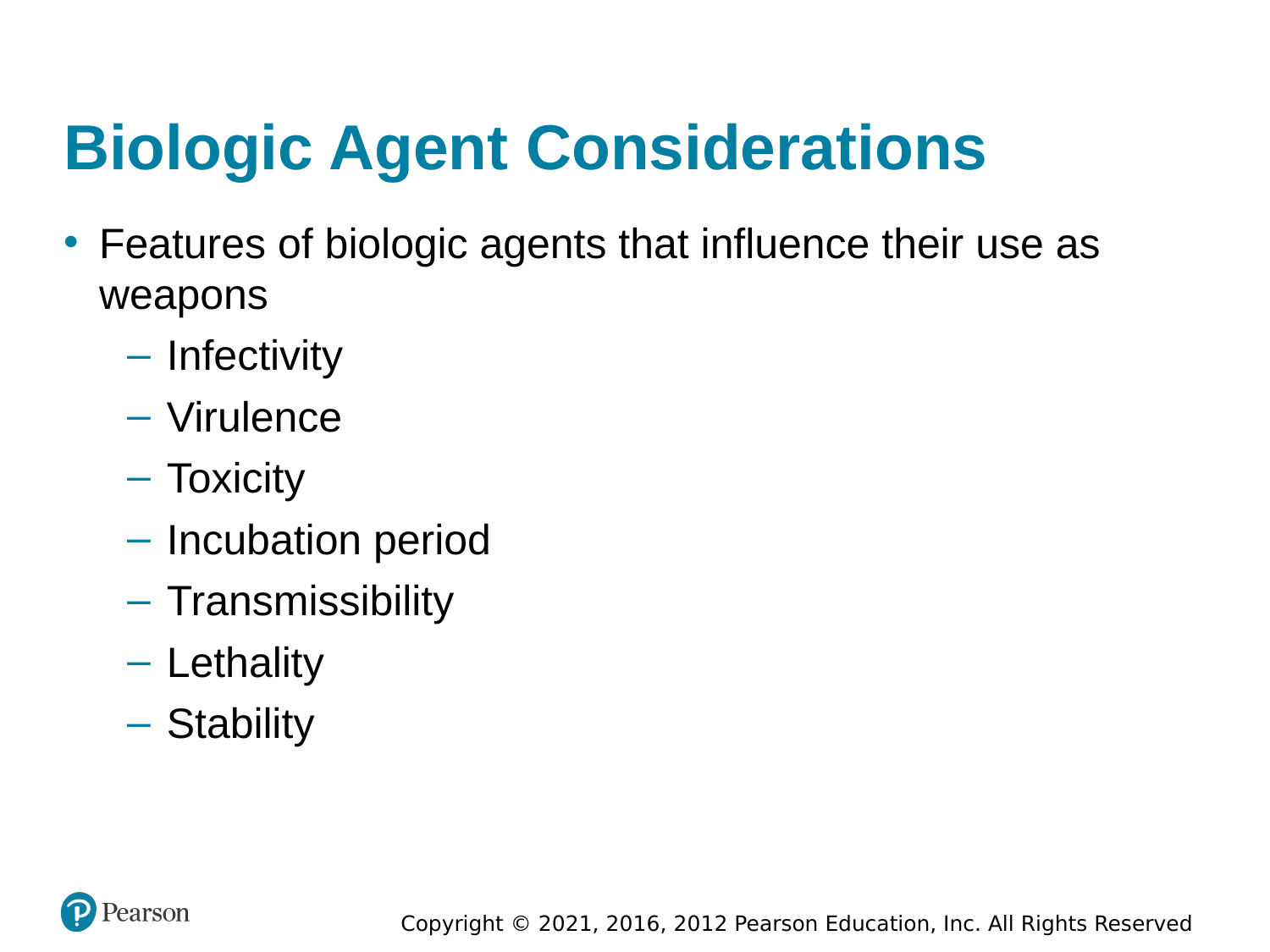

# Biologic Agent Considerations
Features of biologic agents that influence their use as weapons
Infectivity
Virulence
Toxicity
Incubation period
Transmissibility
Lethality
Stability